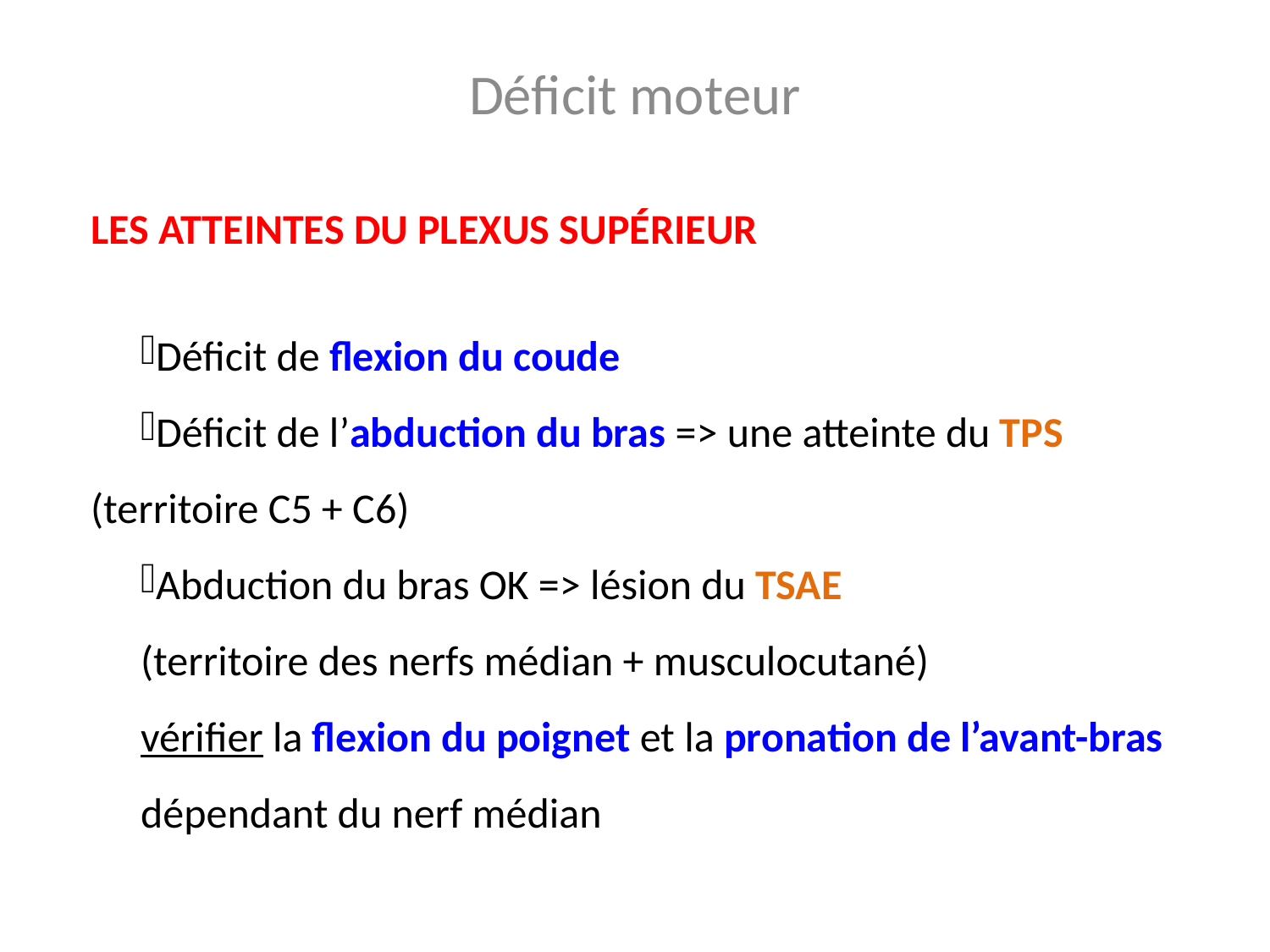

Déficit moteur
Les atteintes du plexus supérieur
Déficit de flexion du coude
Déficit de l’abduction du bras => une atteinte du TPS 	(territoire C5 + C6)
Abduction du bras OK => lésion du TSAE
	(territoire des nerfs médian + musculocutané)
	vérifier la flexion du poignet et la pronation de l’avant-bras 	dépendant du nerf médian